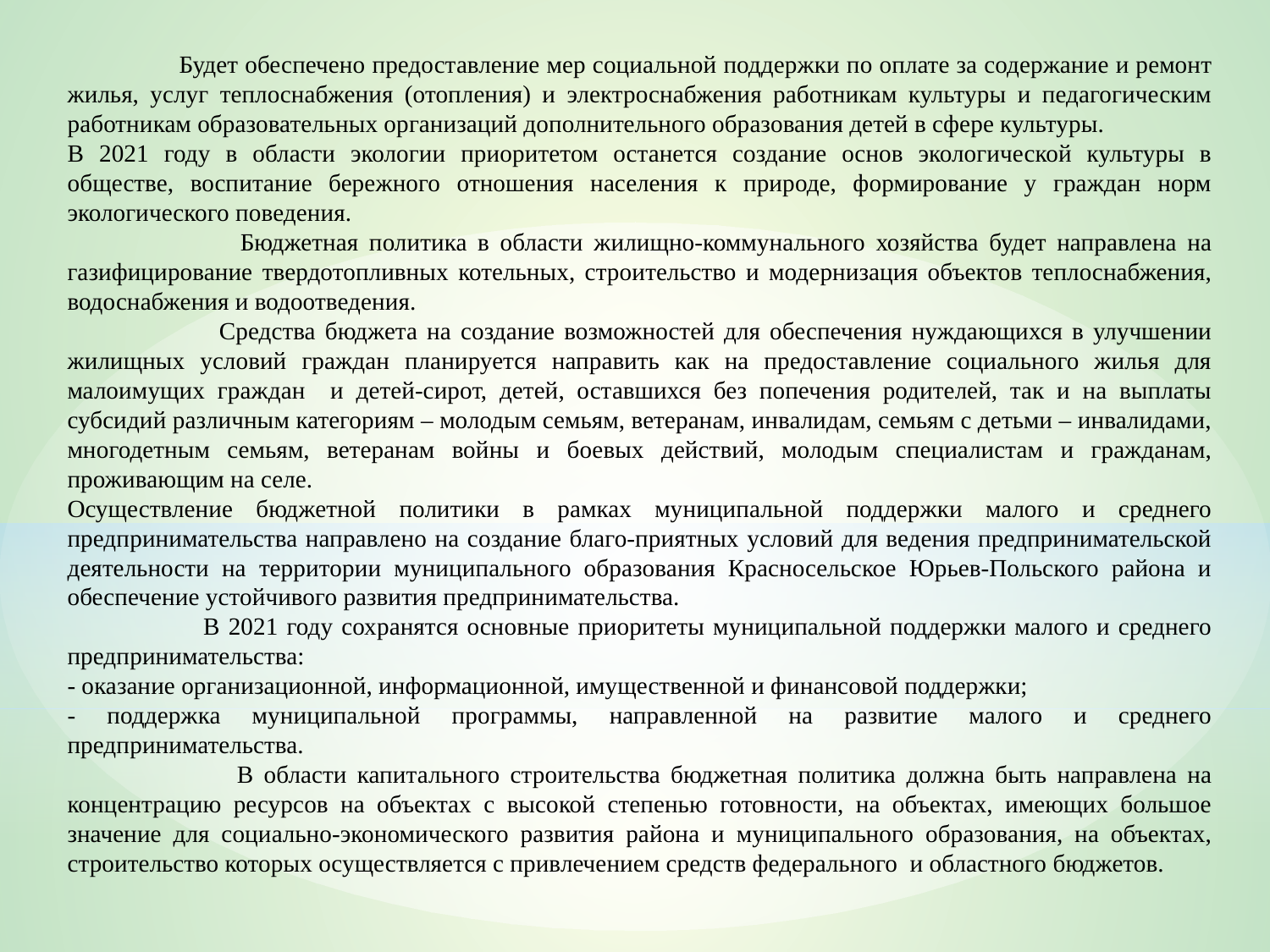

Будет обеспечено предоставление мер социальной поддержки по оплате за содержание и ремонт жилья, услуг теплоснабжения (отопления) и электроснабжения работникам культуры и педагогическим работникам образовательных организаций дополнительного образования детей в сфере культуры.
В 2021 году в области экологии приоритетом останется создание основ экологической культуры в обществе, воспитание бережного отношения населения к природе, формирование у граждан норм экологического поведения.
                Бюджетная политика в области жилищно-коммунального хозяйства будет направлена на газифицирование твердотопливных котельных, строительство и модернизация объектов теплоснабжения, водоснабжения и водоотведения.
                Средства бюджета на создание возможностей для обеспечения нуждающихся в улучшении жилищных условий граждан планируется направить как на предоставление социального жилья для малоимущих граждан  и детей-сирот, детей, оставшихся без попечения родителей, так и на выплаты субсидий различным категориям – молодым семьям, ветеранам, инвалидам, семьям с детьми – инвалидами, многодетным семьям, ветеранам войны и боевых действий, молодым специалистам и гражданам, проживающим на селе.
Осуществление бюджетной политики в рамках муниципальной поддержки малого и среднего предпринимательства направлено на создание благо-приятных условий для ведения предпринимательской деятельности на территории муниципального образования Красносельское Юрьев-Польского района и обеспечение устойчивого развития предпринимательства.
                В 2021 году сохранятся основные приоритеты муниципальной поддержки малого и среднего предпринимательства:
- оказание организационной, информационной, имущественной и финансовой поддержки;
- поддержка муниципальной программы, направленной на развитие малого и среднего предпринимательства.
                В области капитального строительства бюджетная политика должна быть направлена на концентрацию ресурсов на объектах с высокой степенью готовности, на объектах, имеющих большое значение для социально-экономического развития района и муниципального образования, на объектах, строительство которых осуществляется с привлечением средств федерального  и областного бюджетов.